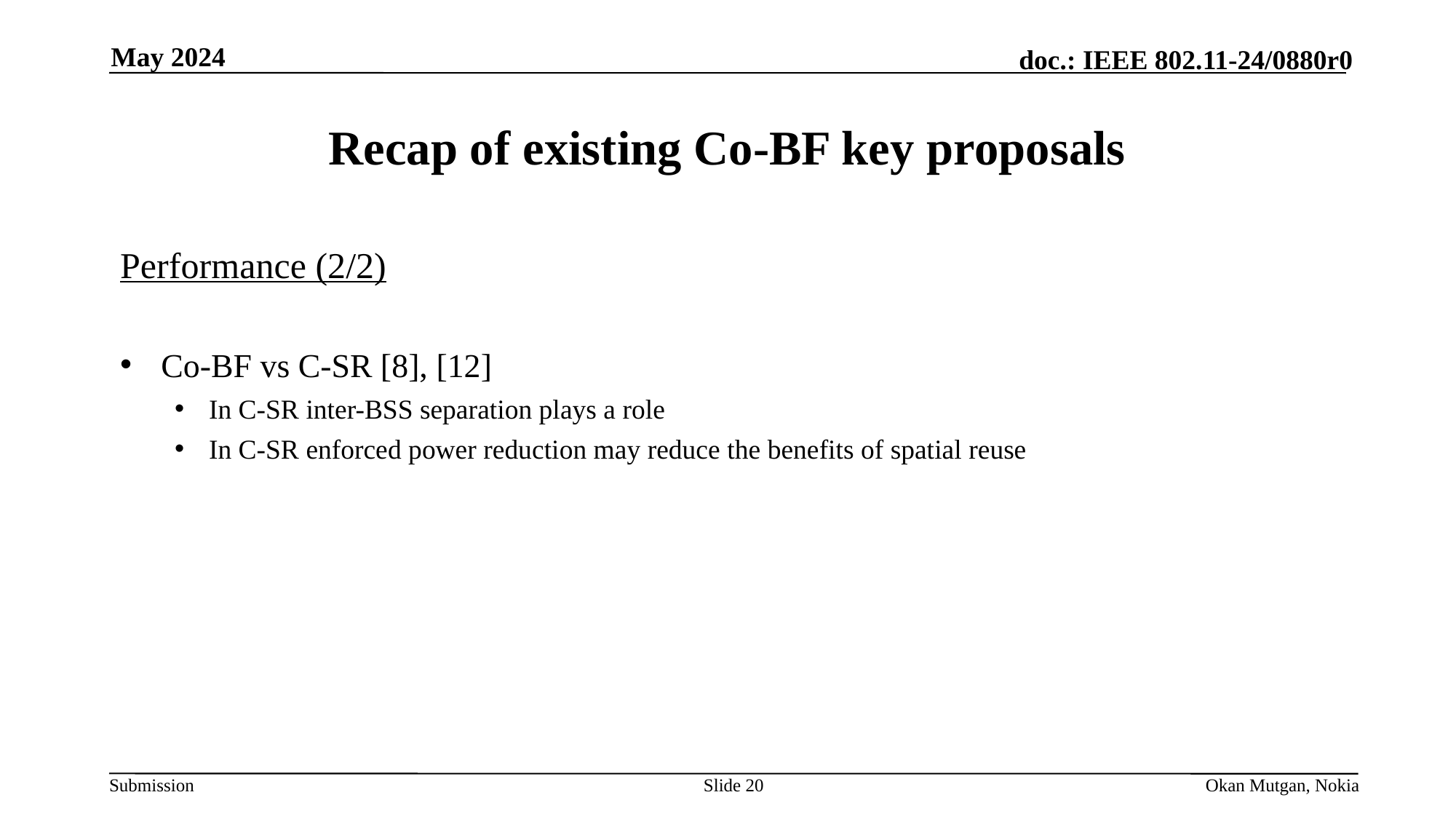

May 2024
# Recap of existing Co-BF key proposals
Performance (2/2)

Co-BF vs C-SR [8], [12]
In C-SR inter-BSS separation plays a role
In C-SR enforced power reduction may reduce the benefits of spatial reuse

Slide 20
Okan Mutgan, Nokia